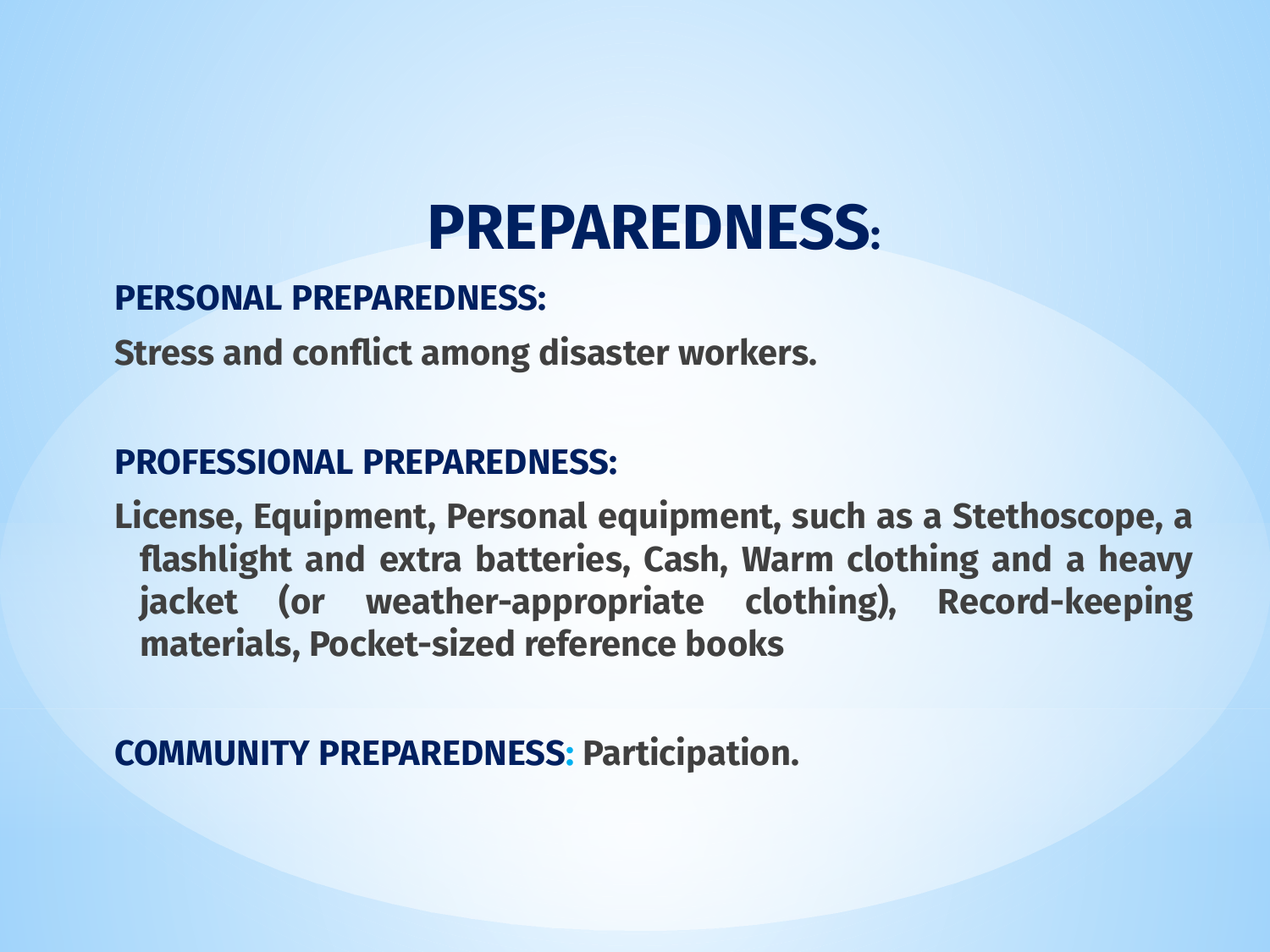

PREPAREDNESS:
PERSONAL PREPAREDNESS:
Stress and conflict among disaster workers.

PROFESSIONAL PREPAREDNESS:
License, Equipment, Personal equipment, such as a Stethoscope, a flashlight and extra batteries, Cash, Warm clothing and a heavy jacket (or weather-appropriate clothing), Record-keeping materials, Pocket-sized reference books

COMMUNITY PREPAREDNESS: Participation.